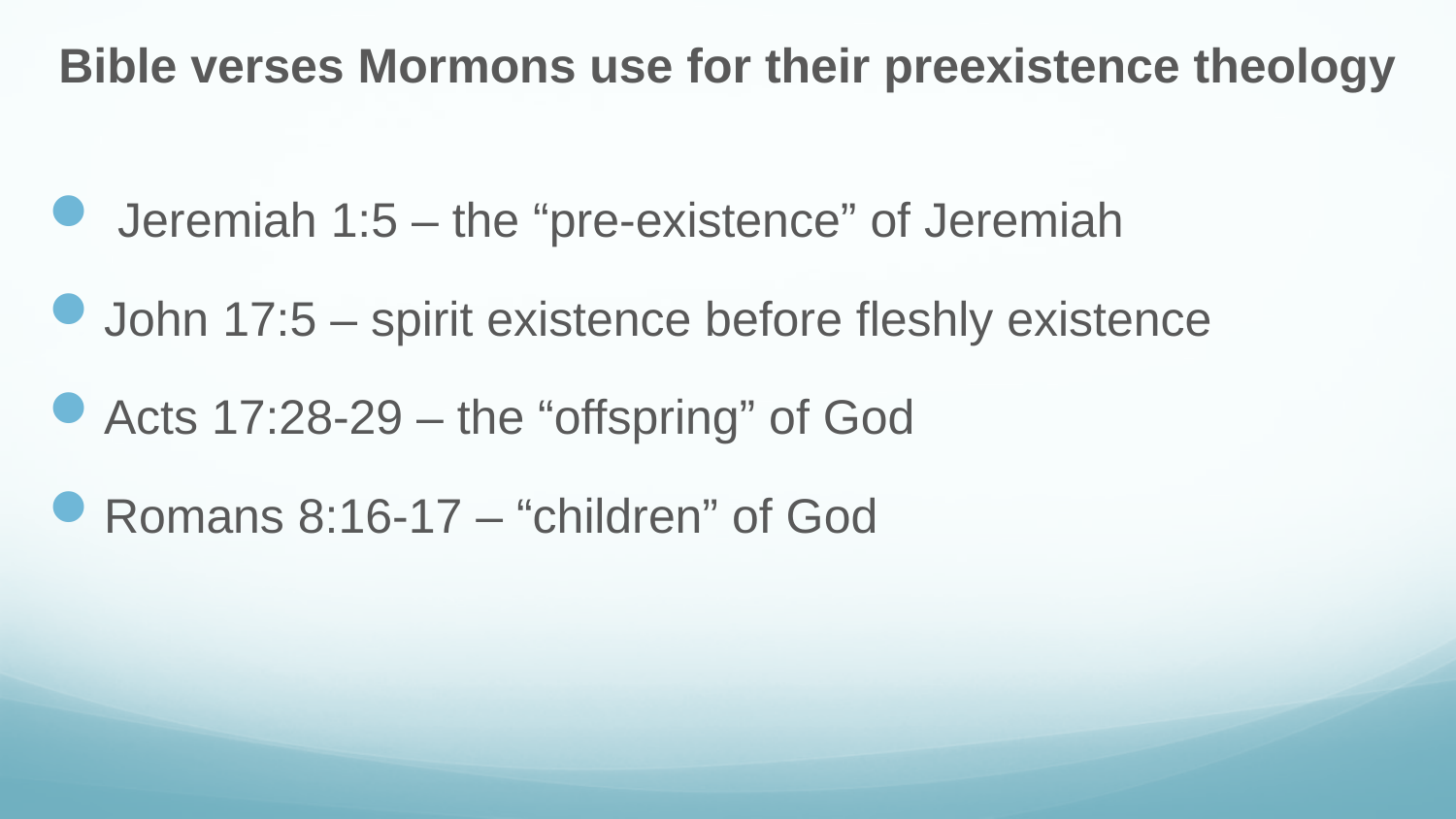

Bible verses Mormons use for their preexistence theology

 Jeremiah 1:5 – the “pre-existence” of Jeremiah
John 17:5 – spirit existence before fleshly existence
Acts 17:28-29 – the “offspring” of God
Romans 8:16-17 – “children” of God